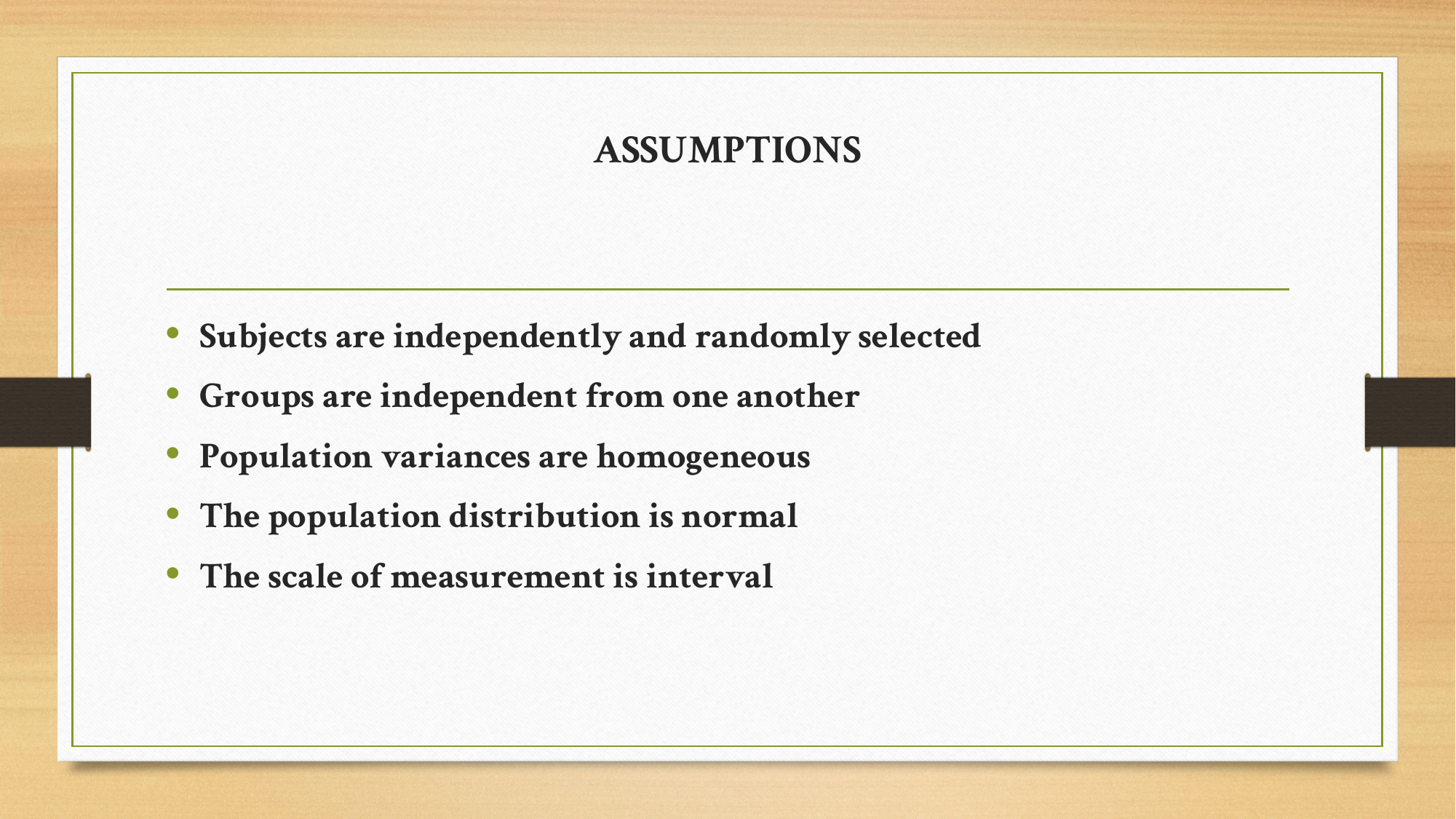

# ASSUMPTIONS
Subjects are independently and randomly selected
Groups are independent from one another
Population variances are homogeneous
The population distribution is normal
The scale of measurement is interval